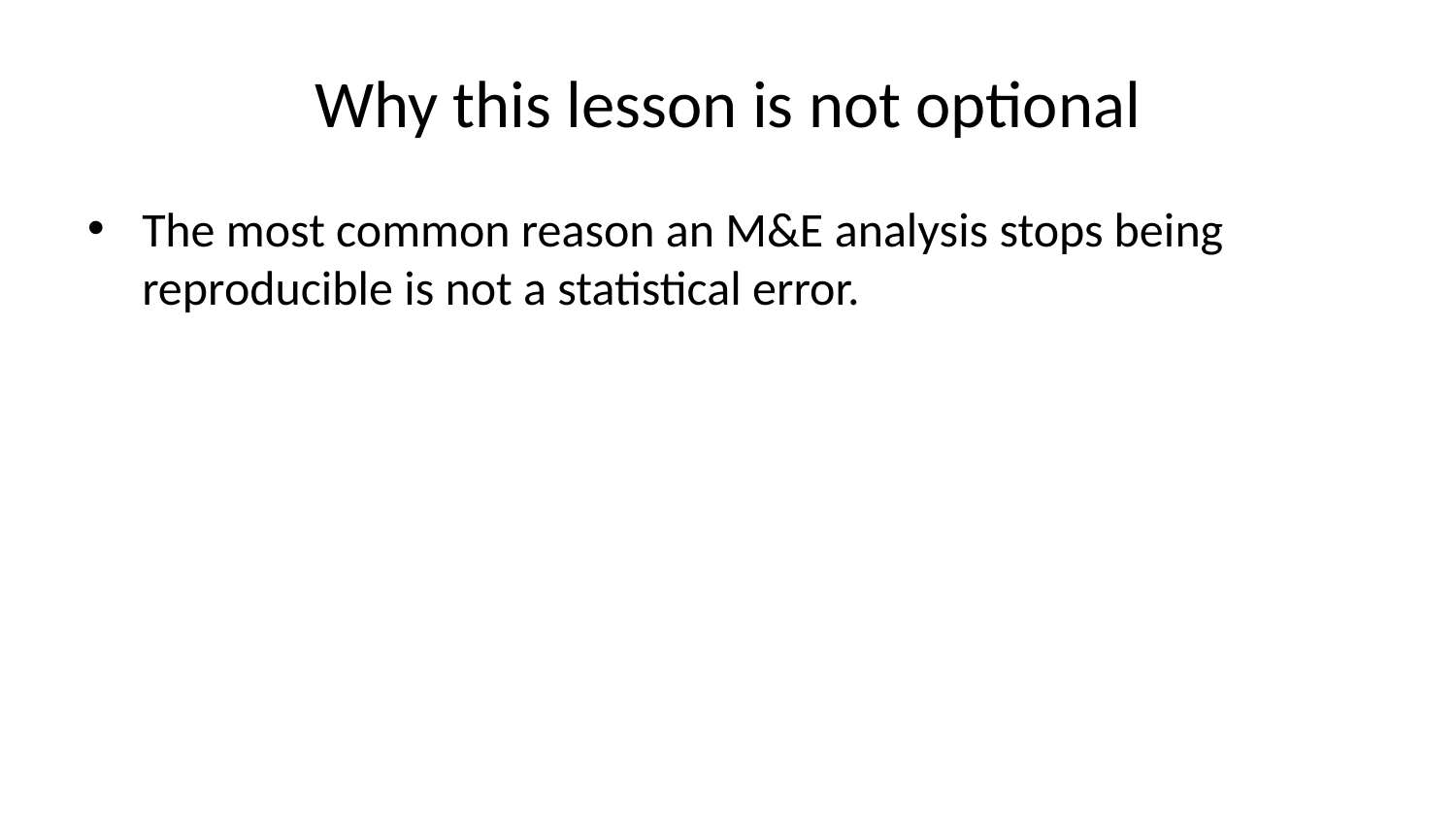

# Why this lesson is not optional
The most common reason an M&E analysis stops being reproducible is not a statistical error.